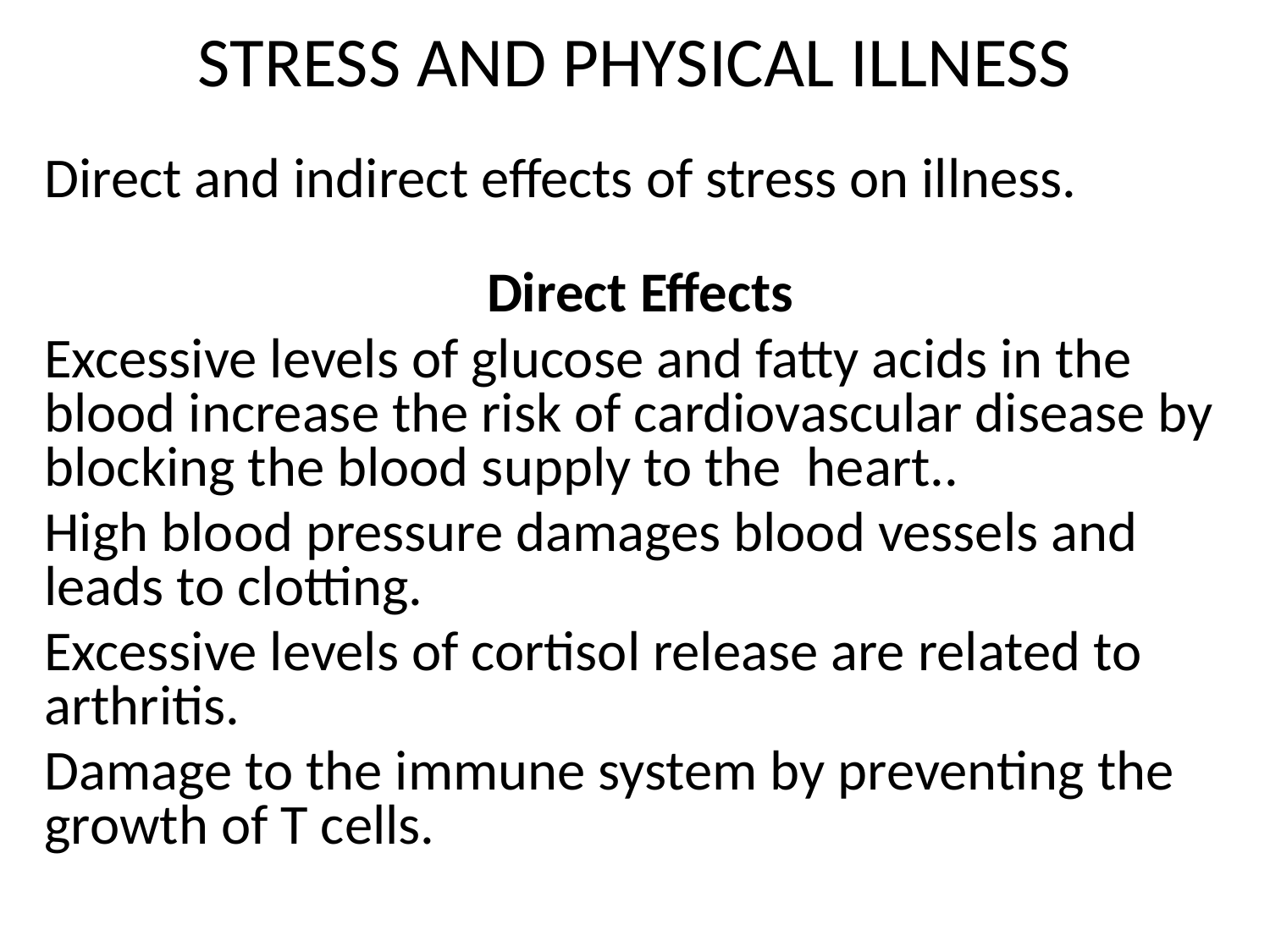

# STRESS AND PHYSICAL ILLNESS
Direct and indirect effects of stress on illness.

Direct Effects
Excessive levels of glucose and fatty acids in the blood increase the risk of cardiovascular disease by blocking the blood supply to the  heart..
High blood pressure damages blood vessels and leads to clotting.
Excessive levels of cortisol release are related to arthritis.
Damage to the immune system by preventing the growth of T cells.